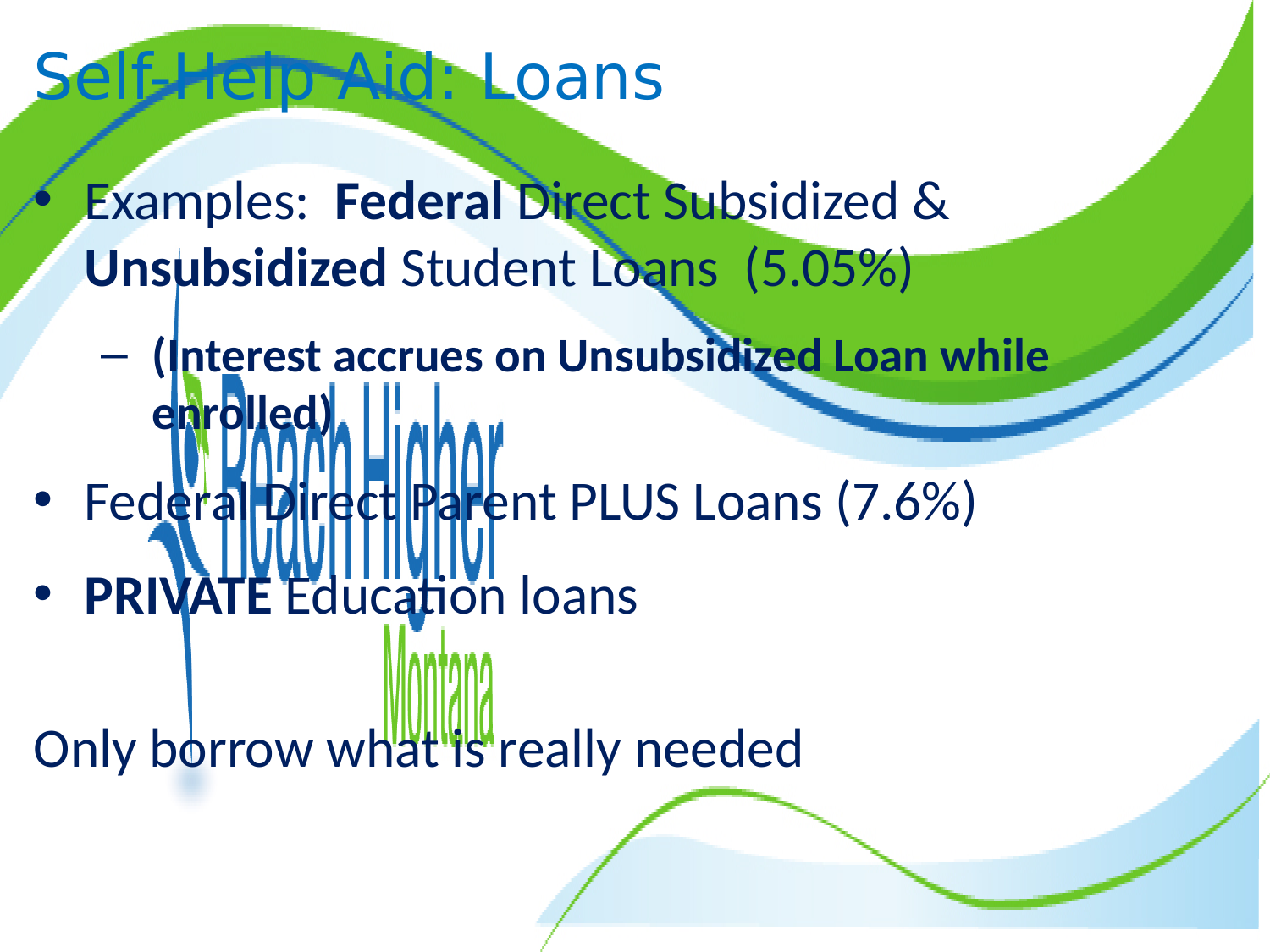

# Self-Help Aid: Loans
Examples:  Federal Direct Subsidized &  Unsubsidized Student Loans  (5.05%)
(Interest accrues on Unsubsidized Loan while enrolled)
Federal Direct Parent PLUS Loans (7.6%)
PRIVATE Education loans

Only borrow what is really needed